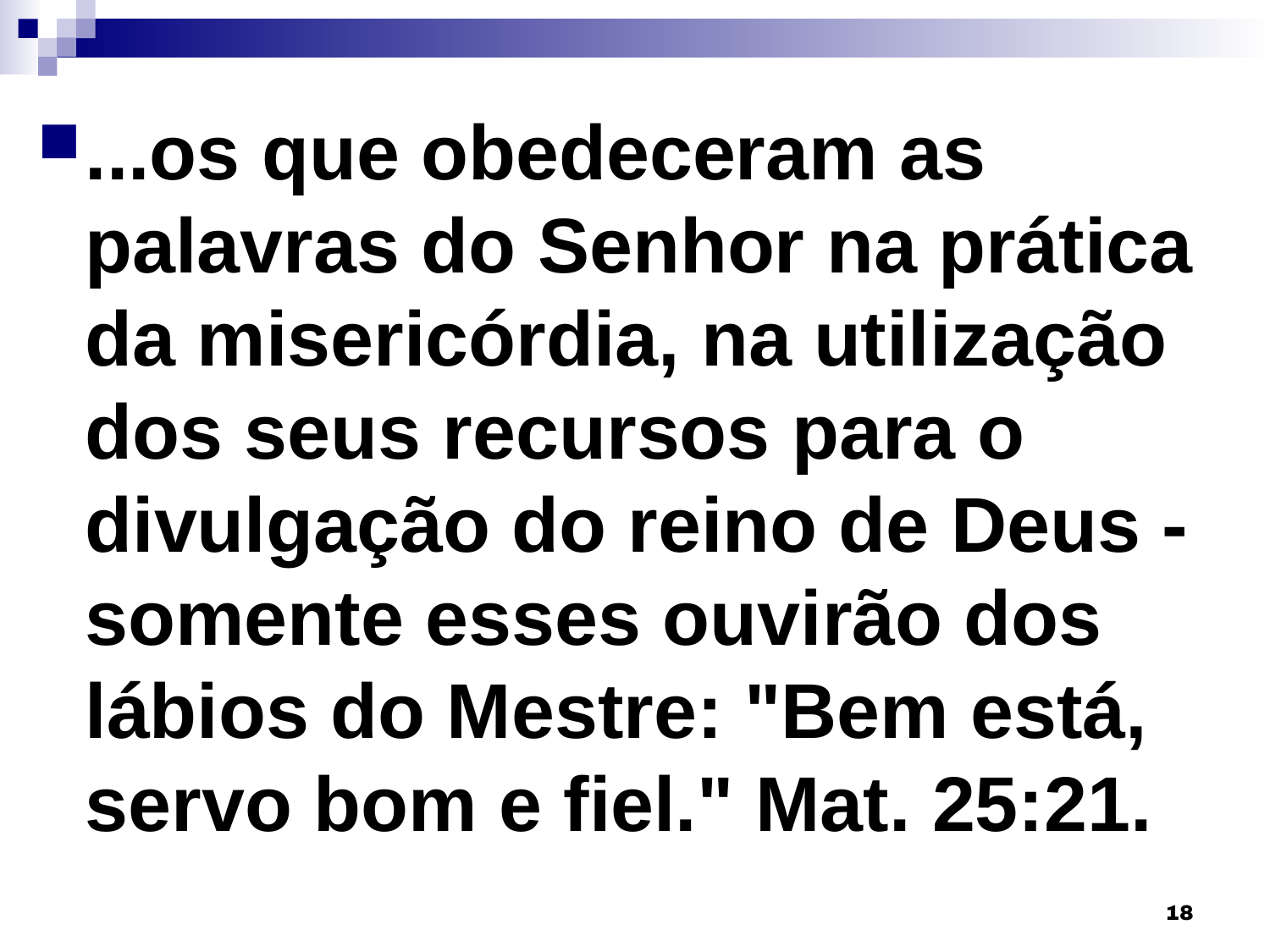

...os que obedeceram as palavras do Senhor na prática da misericórdia, na utilização dos seus recursos para o divulgação do reino de Deus - somente esses ouvirão dos lábios do Mestre: "Bem está, servo bom e fiel." Mat. 25:21.
18